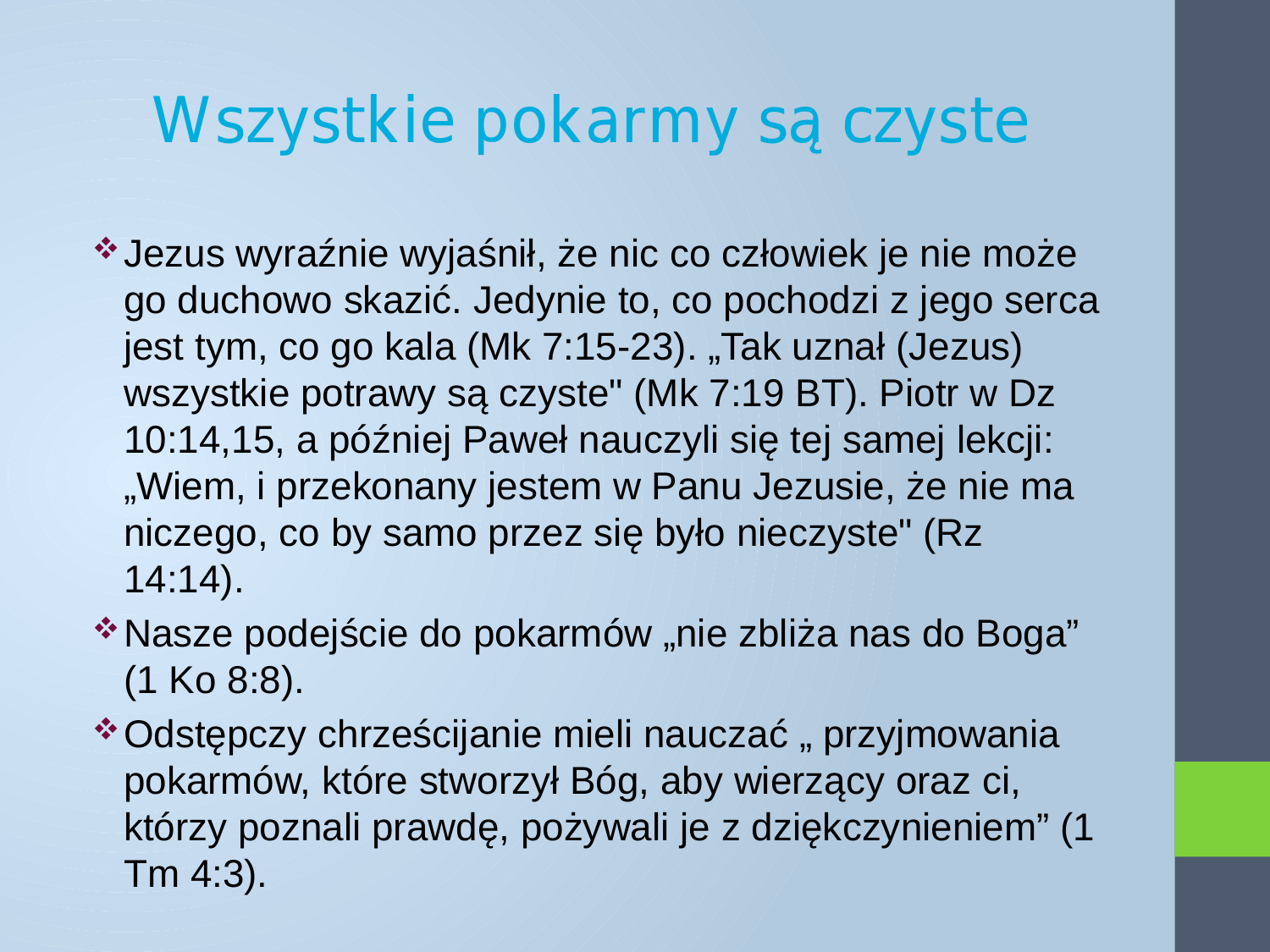

# Wszystkie pokarmy są czyste
​Jezus wyraźnie wyjaśnił, że nic co człowiek je nie może go duchowo skazić. Jedynie to, co pochodzi z jego serca jest tym, co go kala (Mk 7:15-23). „Tak uznał (Jezus) wszystkie potrawy są czyste" (Mk 7:19 BT). Piotr w Dz 10:14,15, a później Paweł nauczyli się tej samej lekcji: „Wiem, i przekonany jestem w Panu Jezusie, że nie ma niczego, co by samo przez się było nieczyste" (Rz 14:14).
Nasze podejście do pokarmów „nie zbliża nas do Boga” (1 Ko 8:8).
Odstępczy chrześcijanie mieli nauczać „ przyjmowania pokarmów, które stworzył Bóg, aby wierzący oraz ci, którzy poznali prawdę, pożywali je z dziękczynieniem” (1 Tm 4:3).